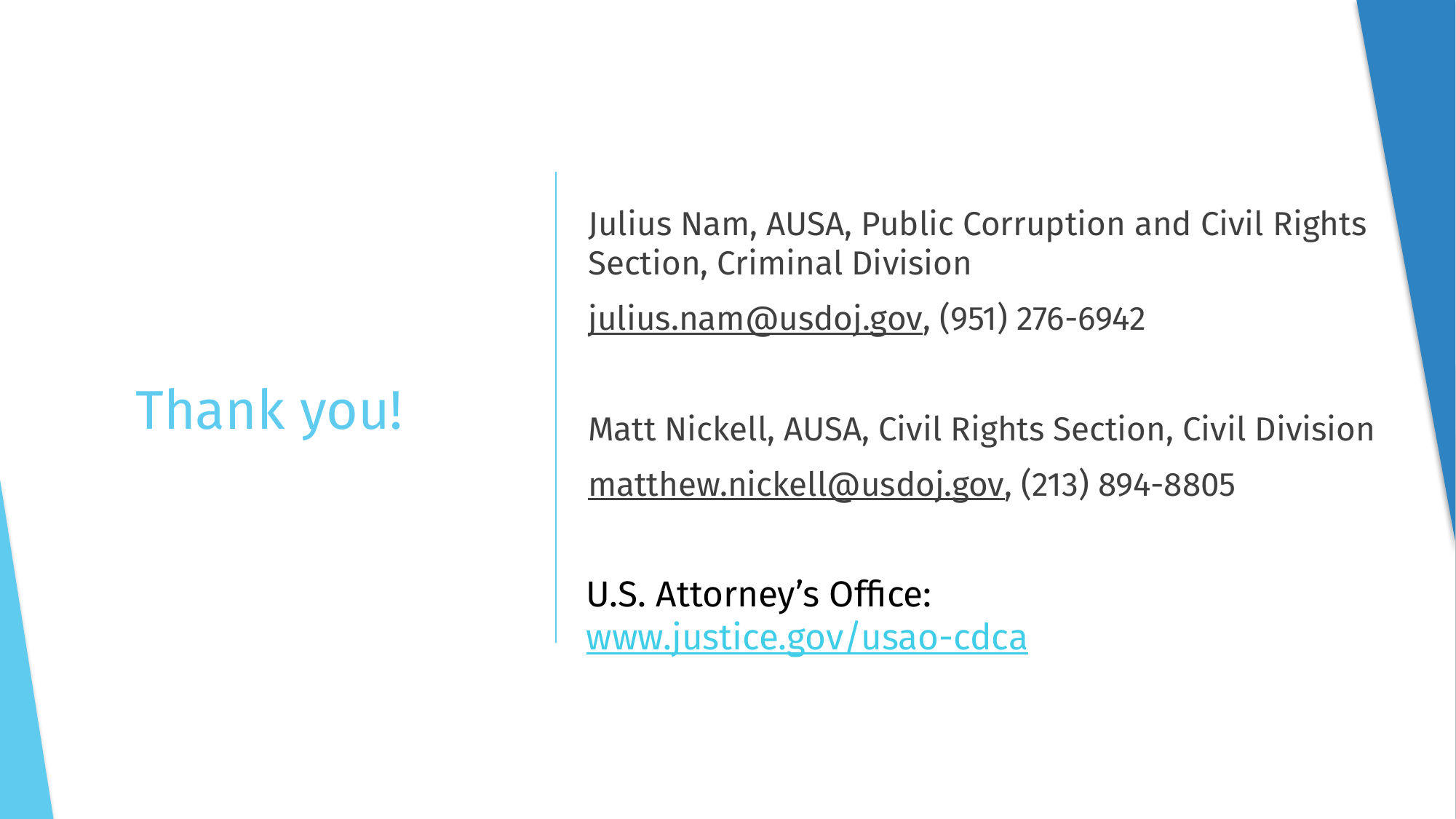

Julius Nam, AUSA, Public Corruption and Civil Rights Section, Criminal Division
julius.nam@usdoj.gov, (951) 276-6942

Matt Nickell, AUSA, Civil Rights Section, Civil Division
matthew.nickell@usdoj.gov, (213) 894-8805

# Thank you!

U.S. Attorney’s Office:
www.justice.gov/usao-cdca